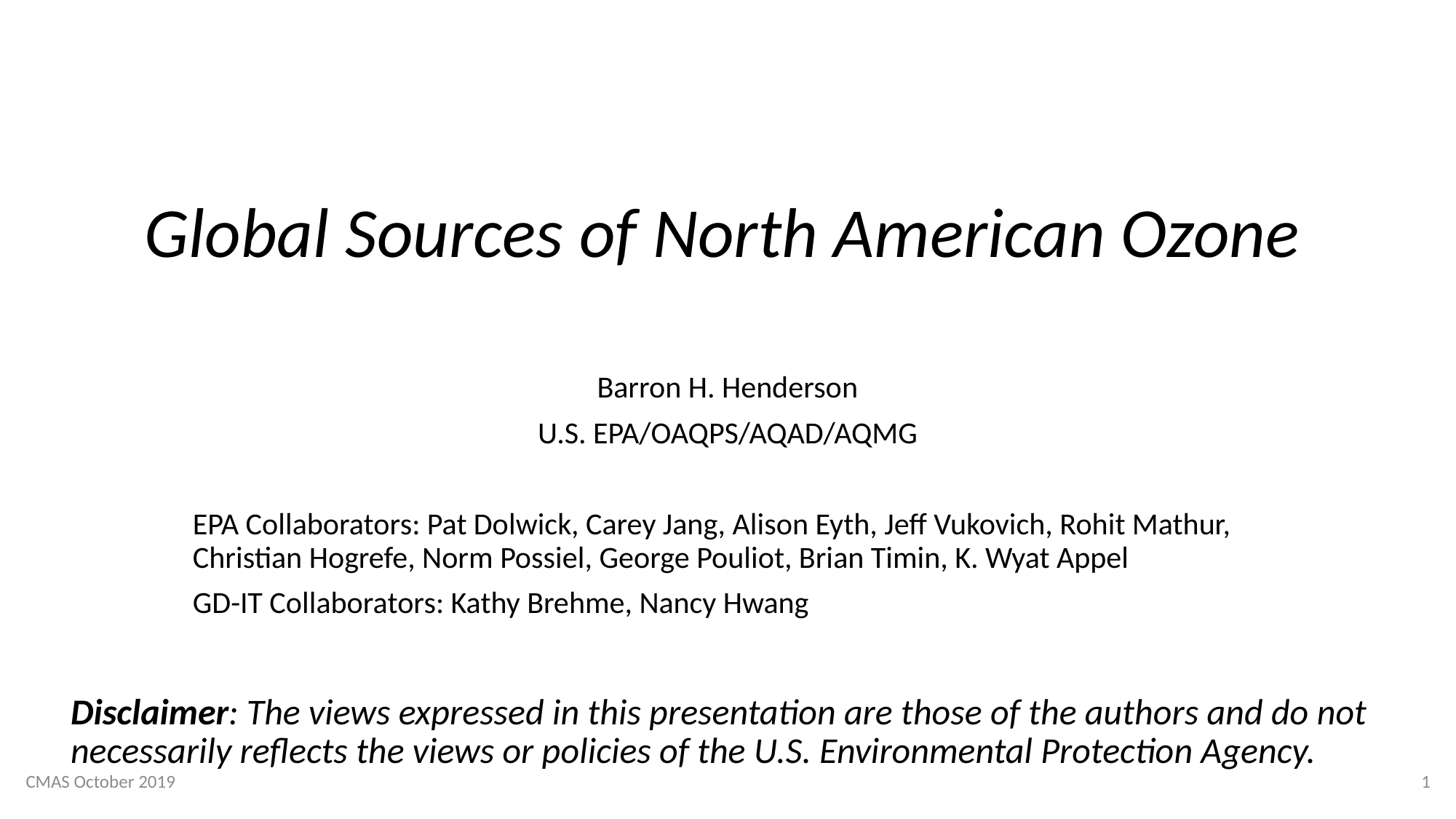

# Global Sources of North American Ozone
Barron H. Henderson
U.S. EPA/OAQPS/AQAD/AQMG

EPA Collaborators: Pat Dolwick, Carey Jang, Alison Eyth, Jeff Vukovich, Rohit Mathur, Christian Hogrefe, Norm Possiel, George Pouliot, Brian Timin, K. Wyat Appel
GD-IT Collaborators: Kathy Brehme, Nancy Hwang

Disclaimer: The views expressed in this presentation are those of the authors and do not necessarily reflects the views or policies of the U.S. Environmental Protection Agency.

CMAS October 2019
1